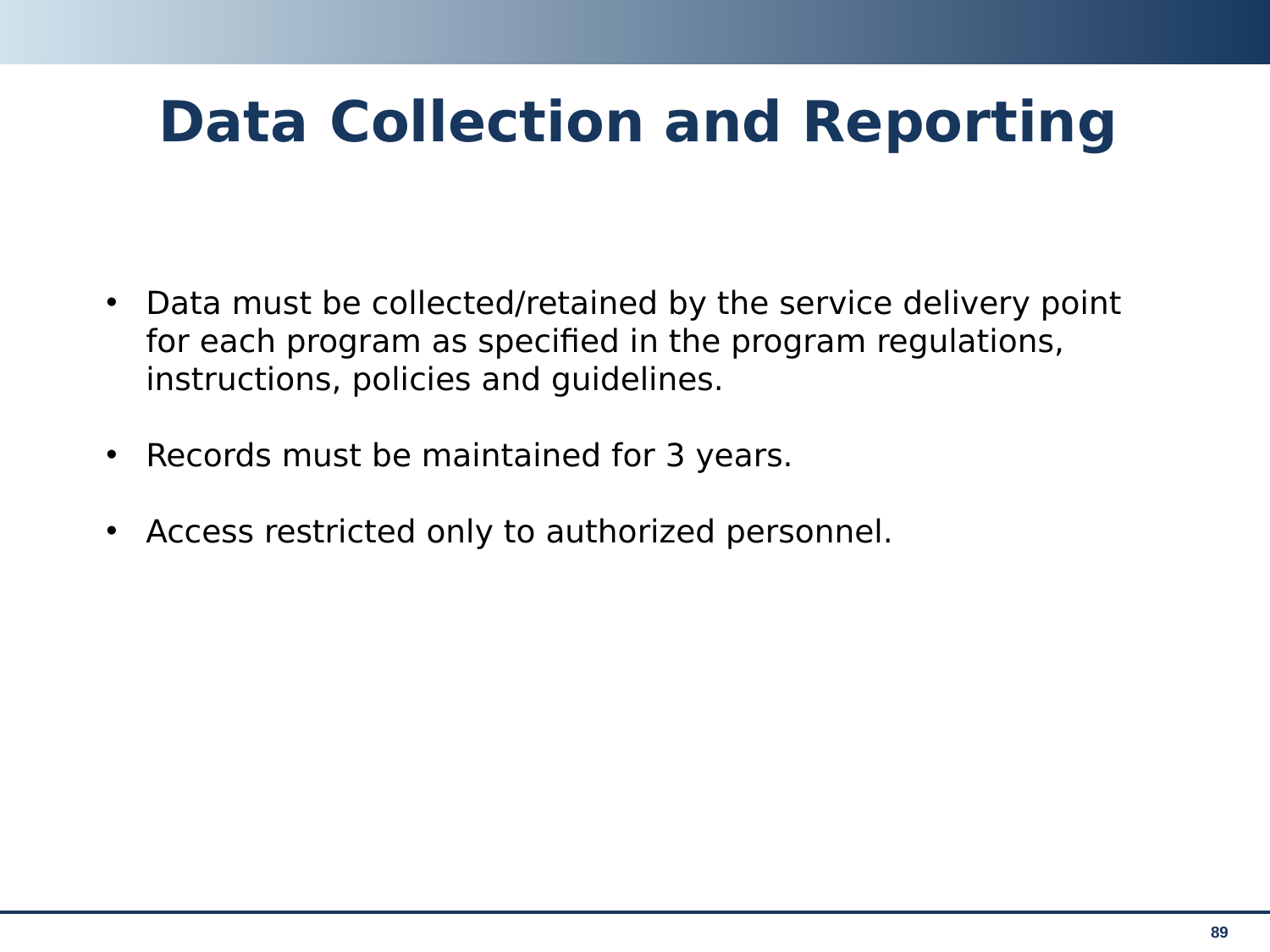

# Data Collection and Reporting

Data must be collected/retained by the service delivery point for each program as specified in the program regulations, instructions, policies and guidelines.

Records must be maintained for 3 years.

Access restricted only to authorized personnel.